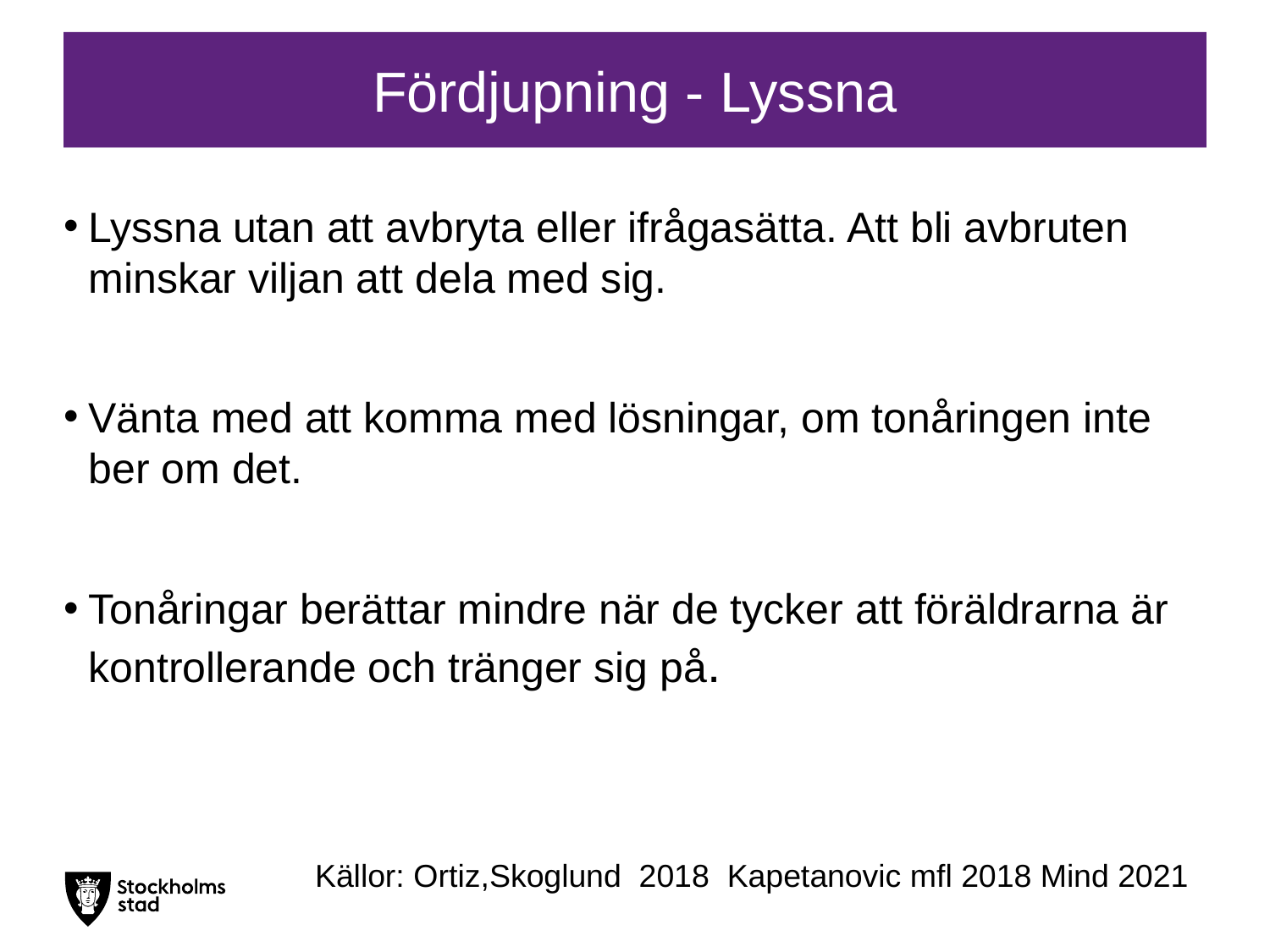

# Fördjupning - Lyssna
Lyssna utan att avbryta eller ifrågasätta. Att bli avbruten minskar viljan att dela med sig.

Vänta med att komma med lösningar, om tonåringen inte ber om det.

Tonåringar berättar mindre när de tycker att föräldrarna är kontrollerande och tränger sig på.
Källor: Ortiz,Skoglund  2018  Kapetanovic mfl 2018 Mind 2021